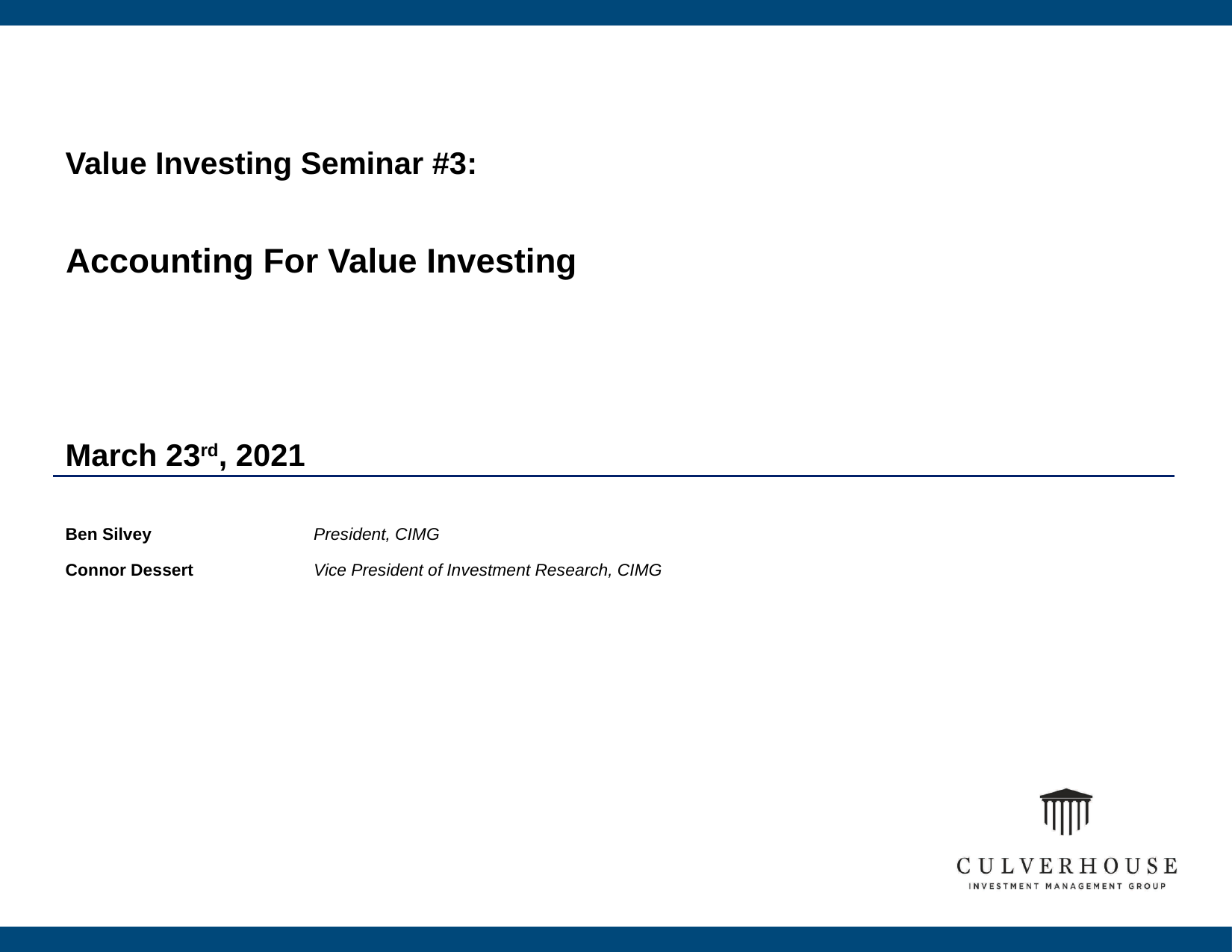

Value Investing Seminar #3:
Accounting For Value Investing
March 23rd, 2021
Ben Silvey
President, CIMG
Connor Dessert
Vice President of Investment Research, CIMG